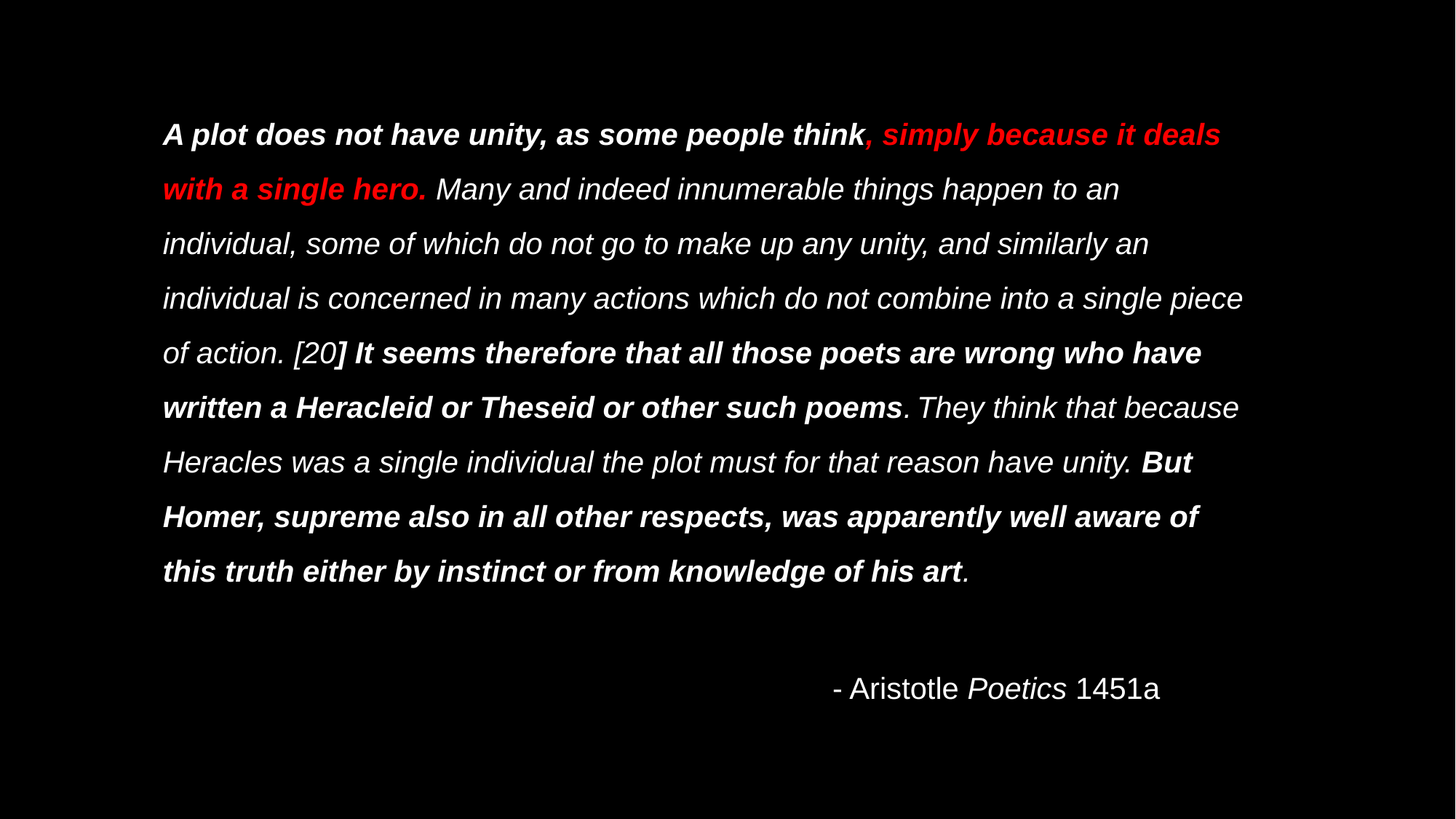

A plot does not have unity, as some people think, simply because it deals with a single hero. Many and indeed innumerable things happen to an individual, some of which do not go to make up any unity, and similarly an individual is concerned in many actions which do not combine into a single piece of action. [20] It seems therefore that all those poets are wrong who have written a Heracleid or Theseid or other such poems. They think that because Heracles was a single individual the plot must for that reason have unity. But Homer, supreme also in all other respects, was apparently well aware of this truth either by instinct or from knowledge of his art.
- Aristotle Poetics 1451a